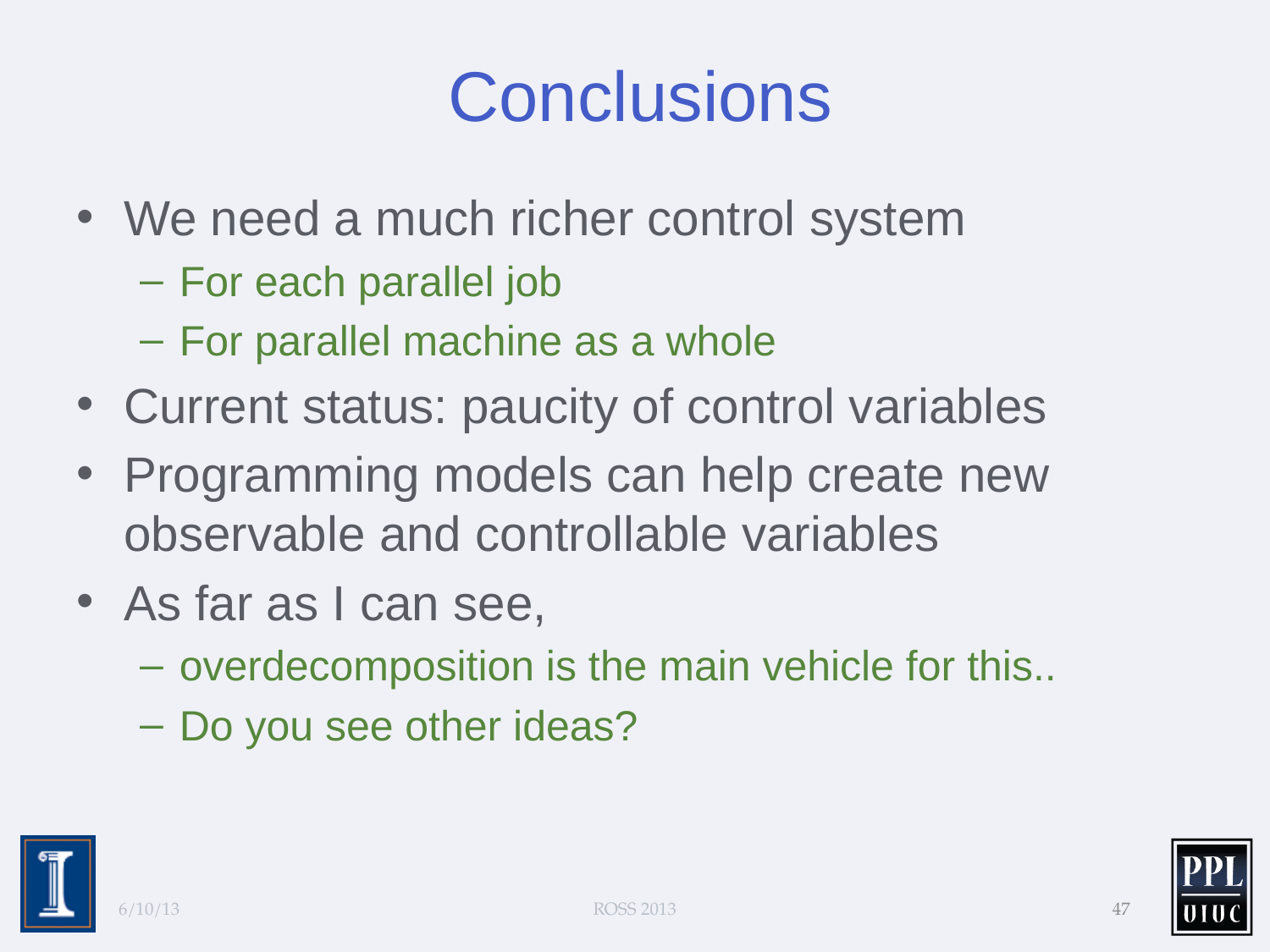

# Conclusions
We need a much richer control system
For each parallel job
For parallel machine as a whole
Current status: paucity of control variables
Programming models can help create new observable and controllable variables
As far as I can see,
overdecomposition is the main vehicle for this..
Do you see other ideas?

6/10/13
ROSS 2013
47